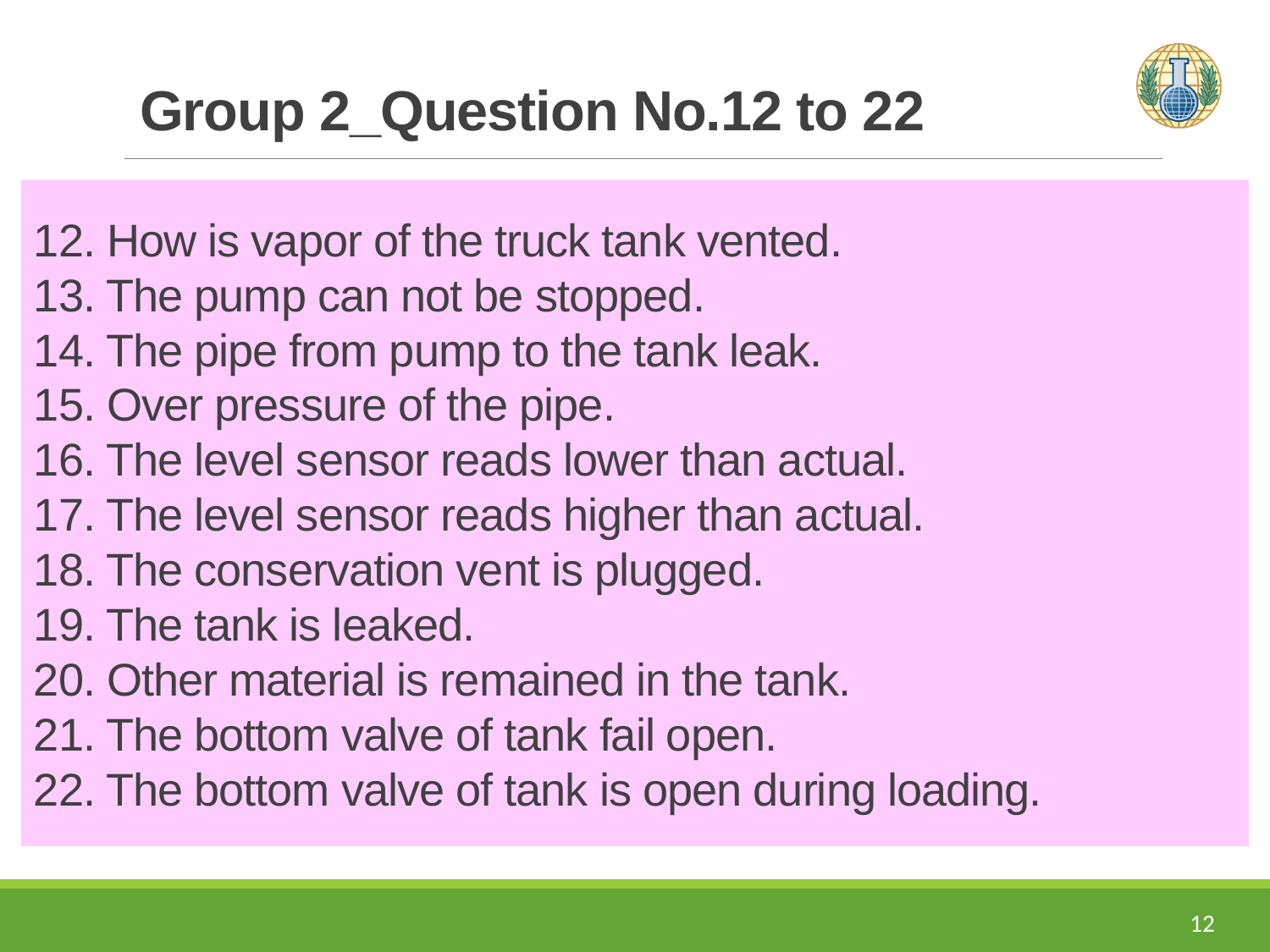

# Group 2_Question No.12 to 22
12. How is vapor of the truck tank vented.
13. The pump can not be stopped.
14. The pipe from pump to the tank leak.
15. Over pressure of the pipe.
16. The level sensor reads lower than actual.
17. The level sensor reads higher than actual.
18. The conservation vent is plugged.
19. The tank is leaked.
20. Other material is remained in the tank.
21. The bottom valve of tank fail open.
22. The bottom valve of tank is open during loading.
12